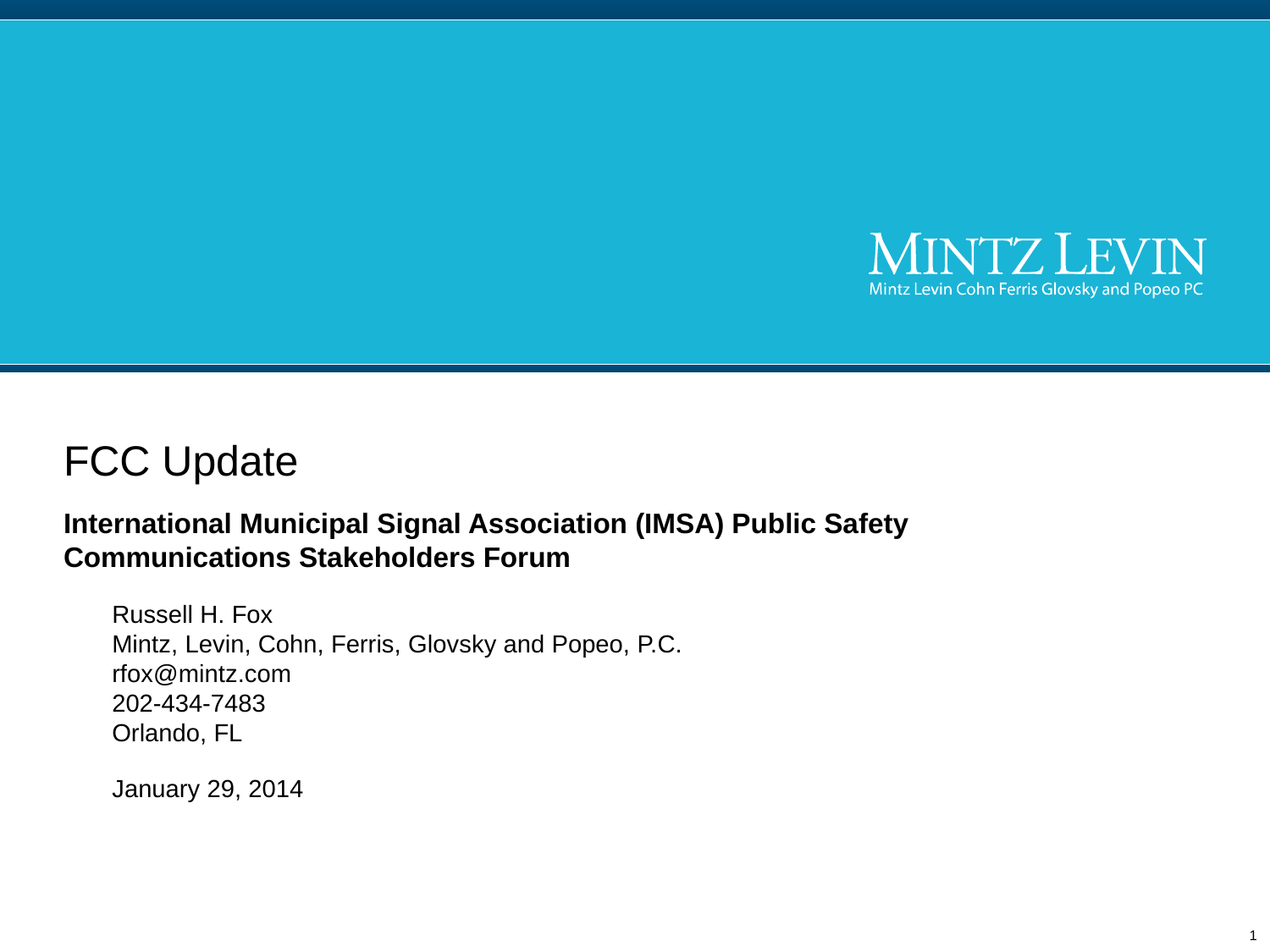

FCC Update
International Municipal Signal Association (IMSA) Public Safety Communications Stakeholders Forum

Russell H. Fox
Mintz, Levin, Cohn, Ferris, Glovsky and Popeo, P.C.
rfox@mintz.com
202-434-7483
Orlando, FL
January 29, 2014
1